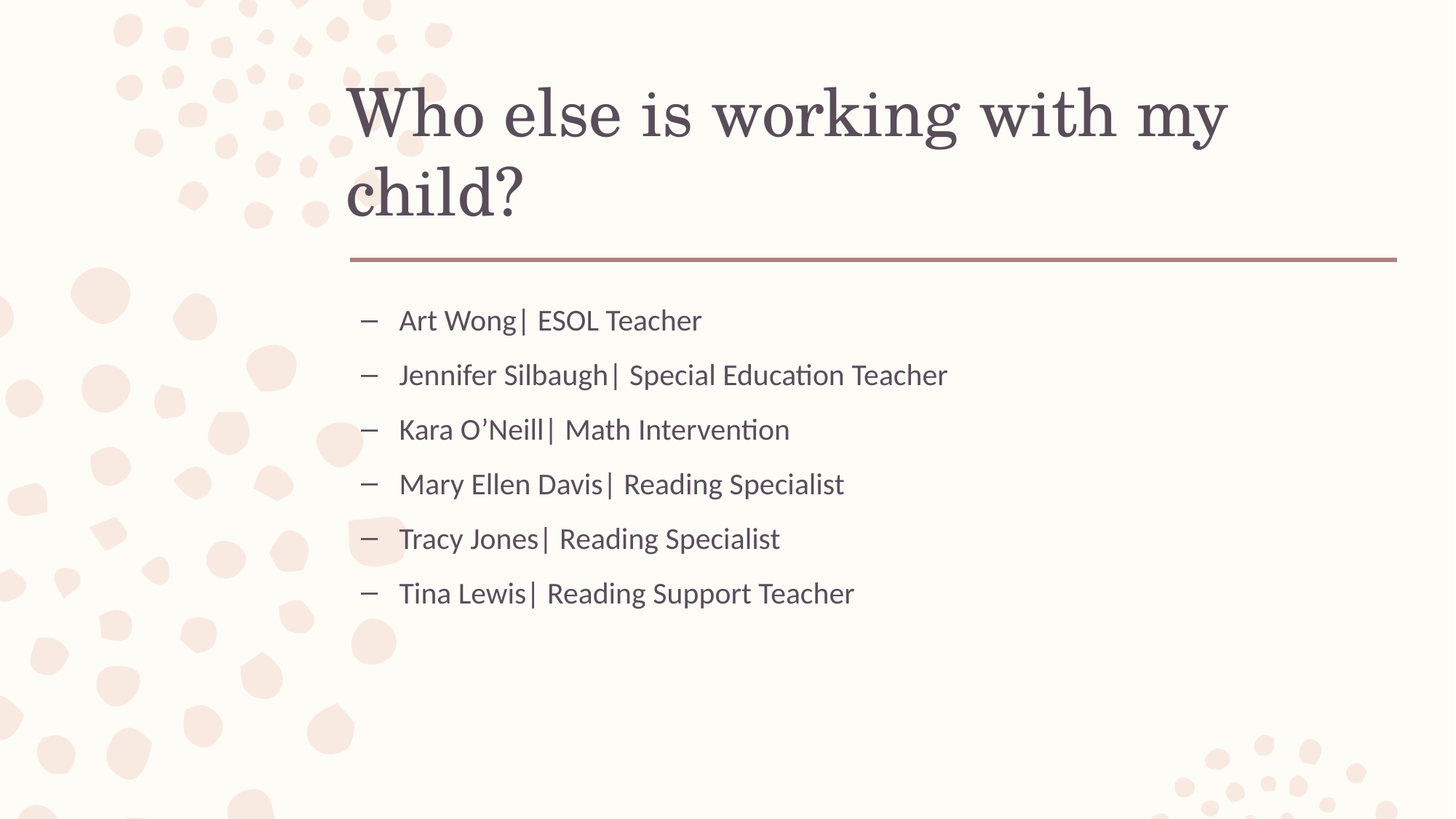

# Who else is working with my child?
Art Wong| ESOL Teacher
Jennifer Silbaugh| Special Education Teacher
Kara O’Neill| Math Intervention
Mary Ellen Davis| Reading Specialist
Tracy Jones| Reading Specialist
Tina Lewis| Reading Support Teacher